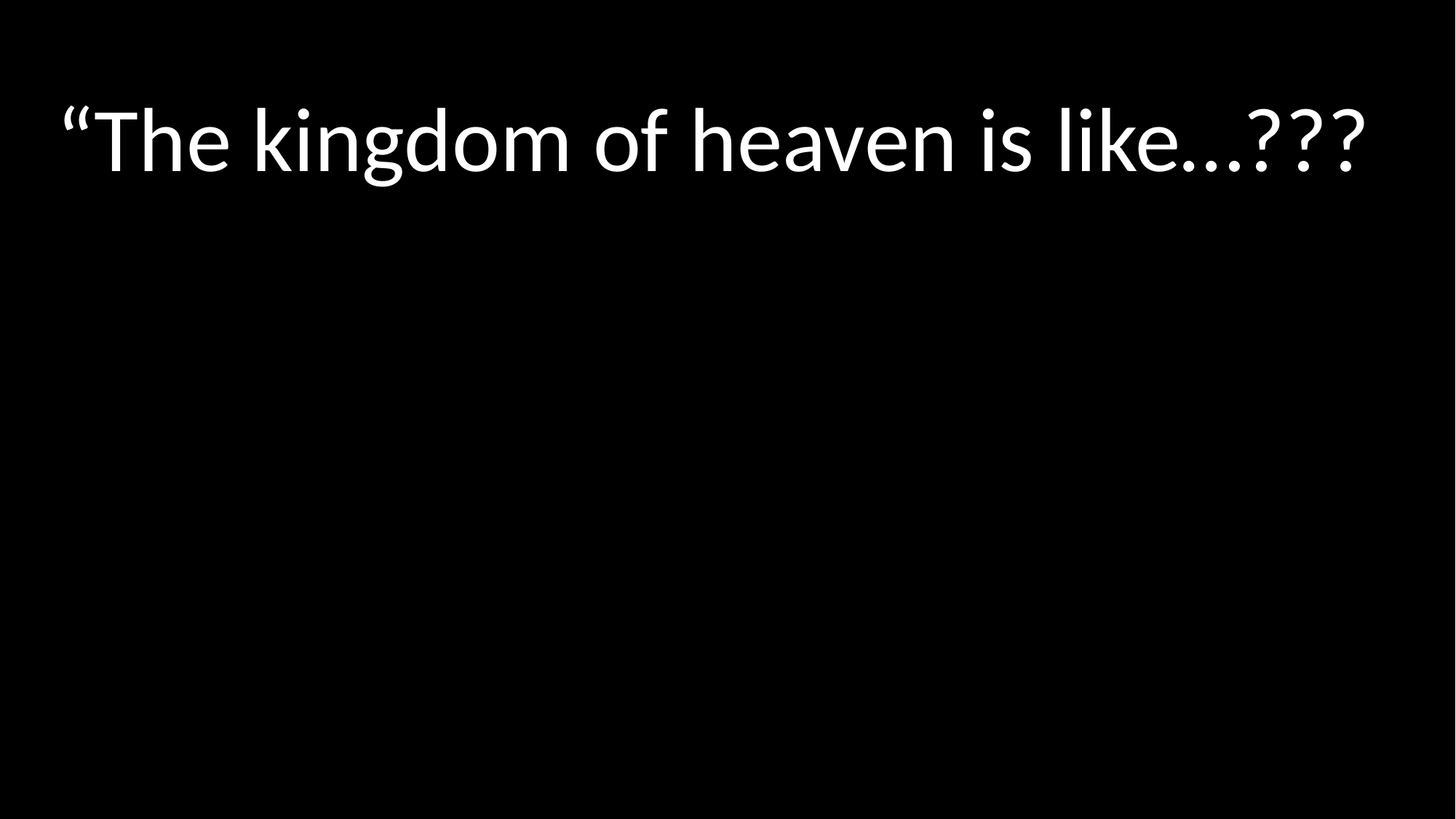

# “The kingdom of heaven is like…???